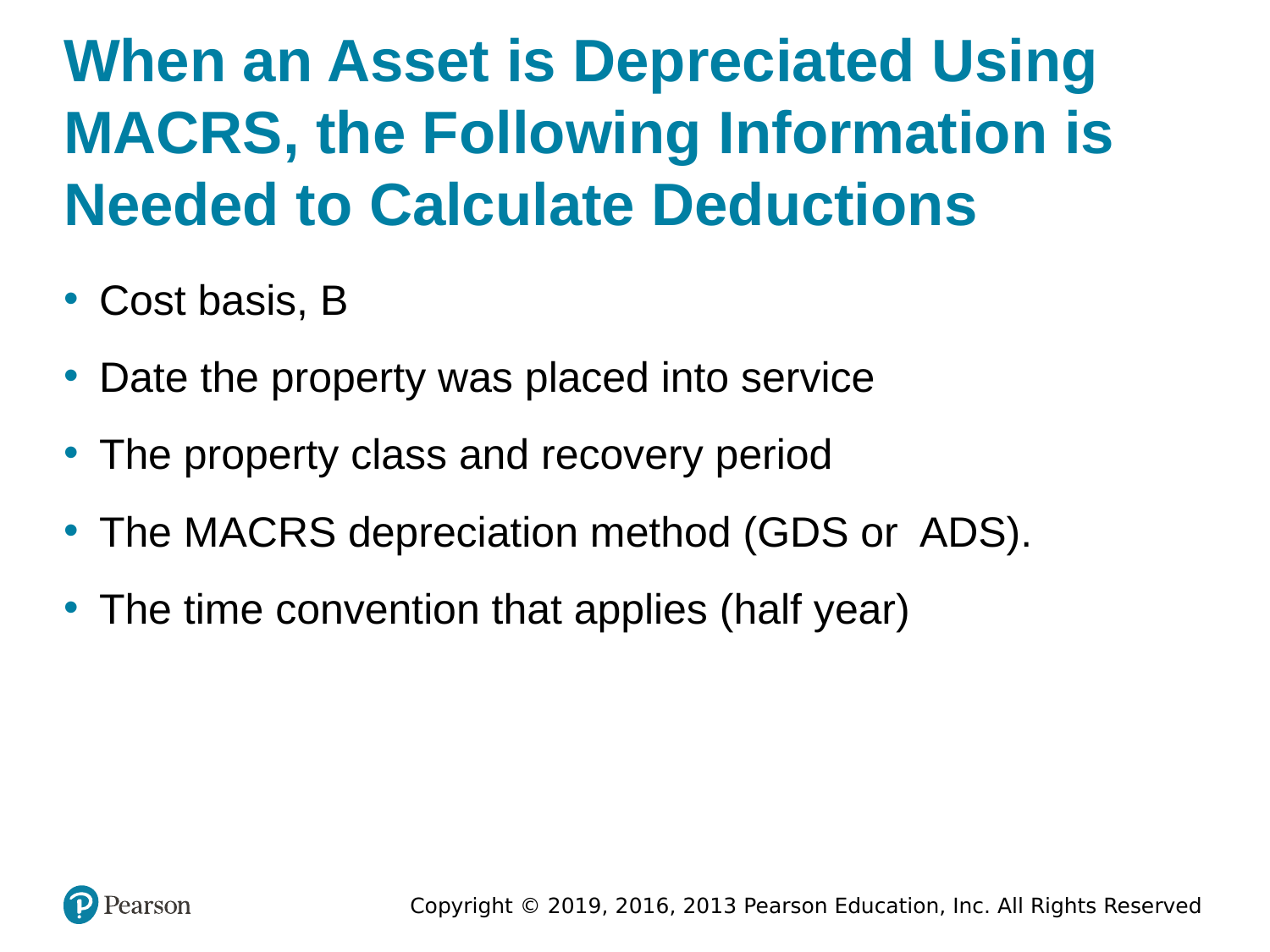

# When an Asset is Depreciated Using  MACRS, the Following Information is  Needed to Calculate Deductions
Cost basis, B
Date the property was placed into service
The property class and recovery period
The MACRS depreciation method (GDS or  ADS).
The time convention that applies (half year)